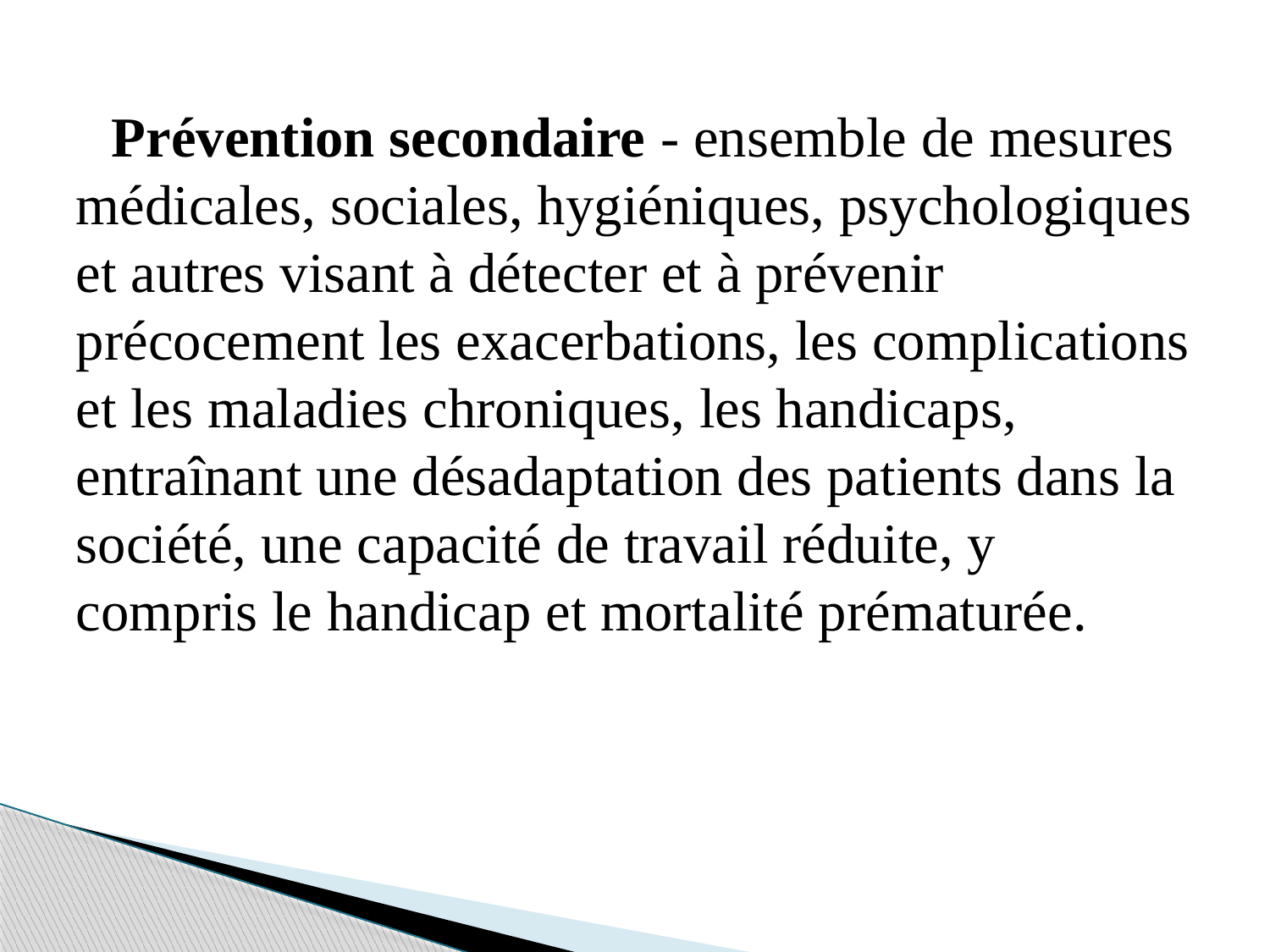

Prévention secondaire - ensemble de mesures médicales, sociales, hygiéniques, psychologiques et autres visant à détecter et à prévenir précocement les exacerbations, les complications et les maladies chroniques, les handicaps, entraînant une désadaptation des patients dans la société, une capacité de travail réduite, y compris le handicap et mortalité prématurée.